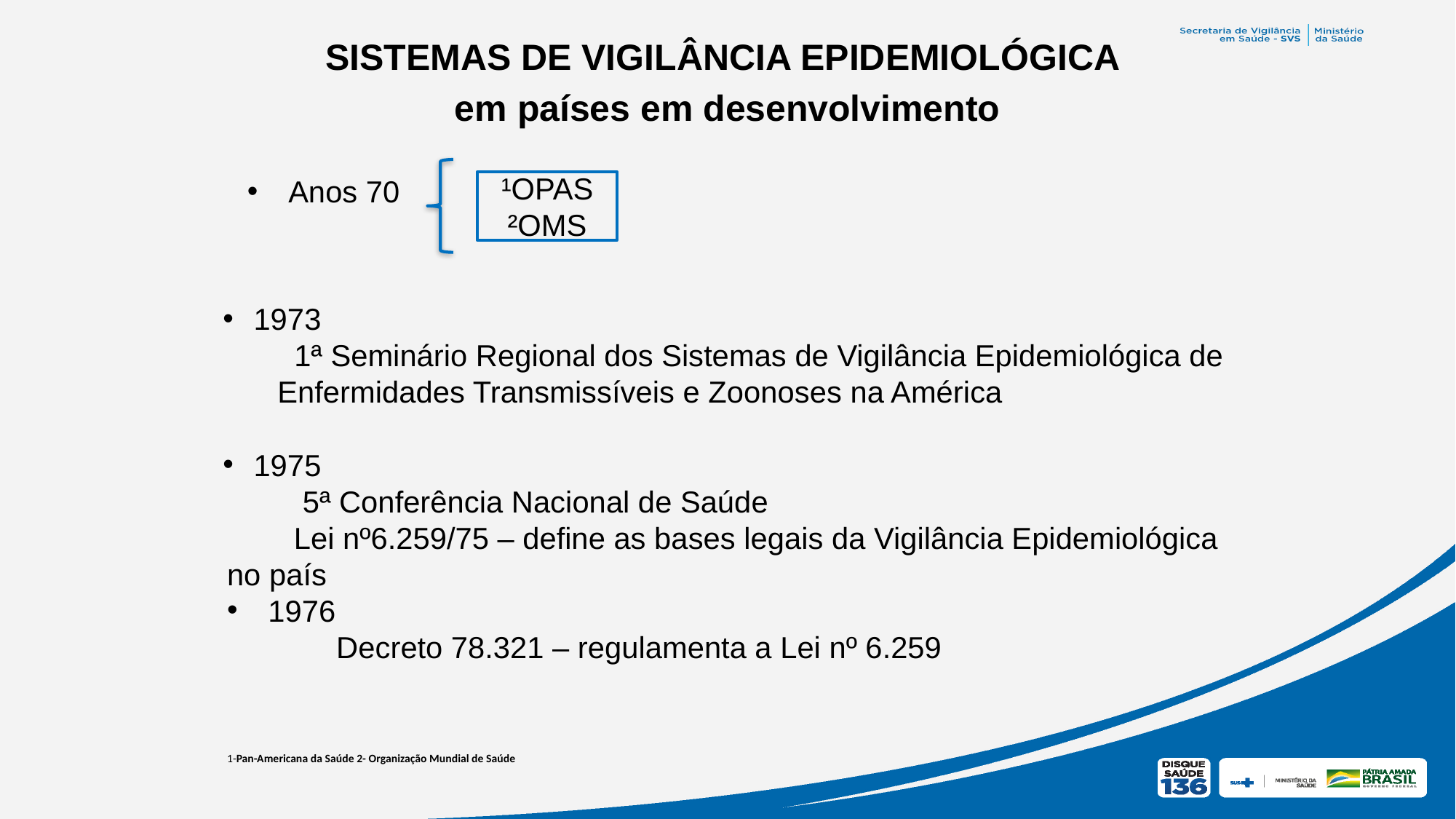

SISTEMAS DE VIGILÂNCIA EPIDEMIOLÓGICA
em países em desenvolvimento

Anos 70

¹OPAS
²OMS

1973
  1ª Seminário Regional dos Sistemas de Vigilância Epidemiológica de Enfermidades Transmissíveis e Zoonoses na América

1975
   5ª Conferência Nacional de Saúde
        Lei nº6.259/75 – define as bases legais da Vigilância Epidemiológica no país
1976
	Decreto 78.321 – regulamenta a Lei nº 6.259

1-Pan-Americana da Saúde 2- Organização Mundial de Saúde